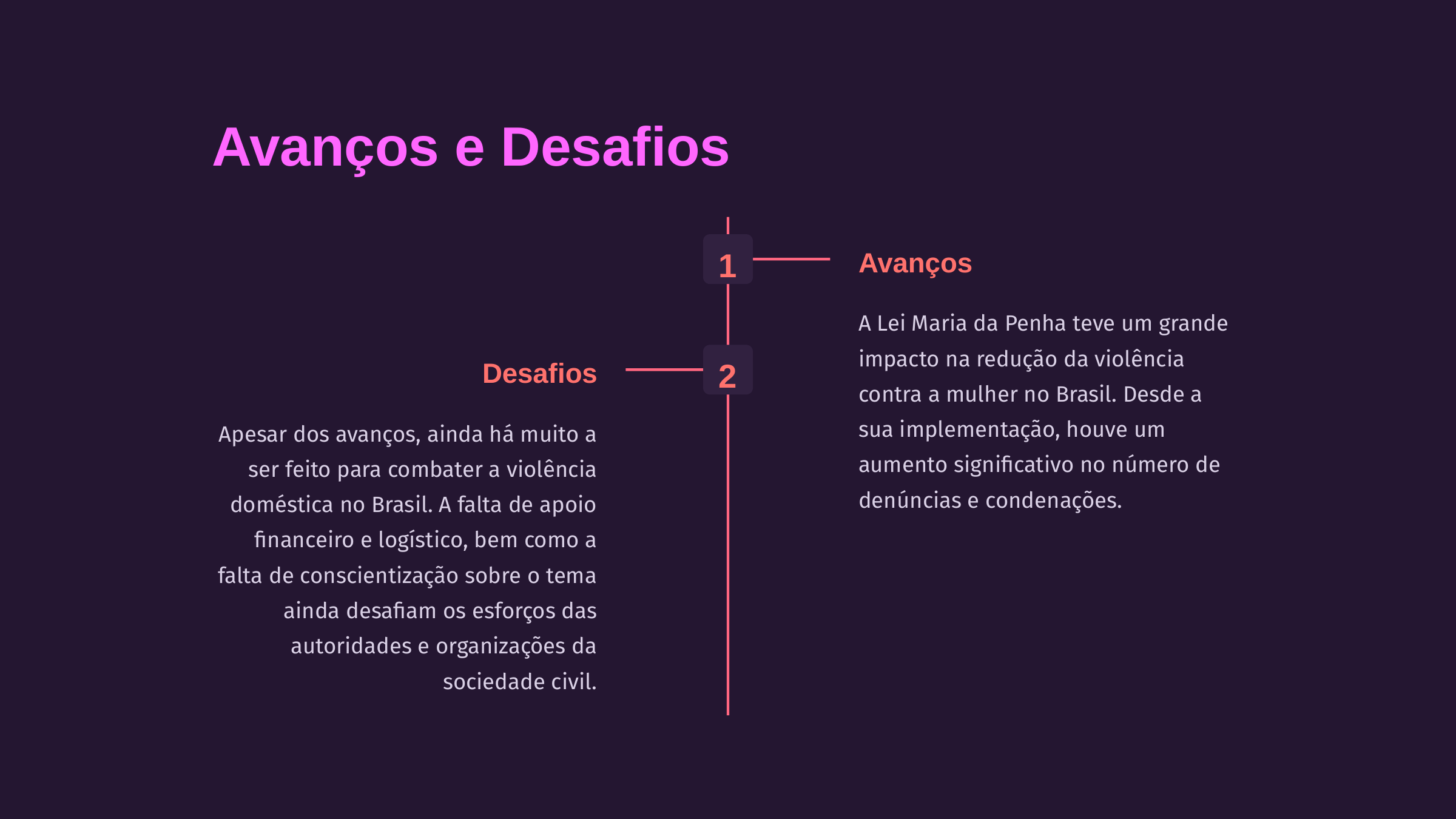

Avanços e Desafios

1
Avanços

A Lei Maria da Penha teve um grande impacto na redução da violência contra a mulher no Brasil. Desde a sua implementação, houve um aumento significativo no número de denúncias e condenações.

2
Desafios

Apesar dos avanços, ainda há muito a ser feito para combater a violência doméstica no Brasil. A falta de apoio financeiro e logístico, bem como a falta de conscientização sobre o tema ainda desafiam os esforços das autoridades e organizações da sociedade civil.